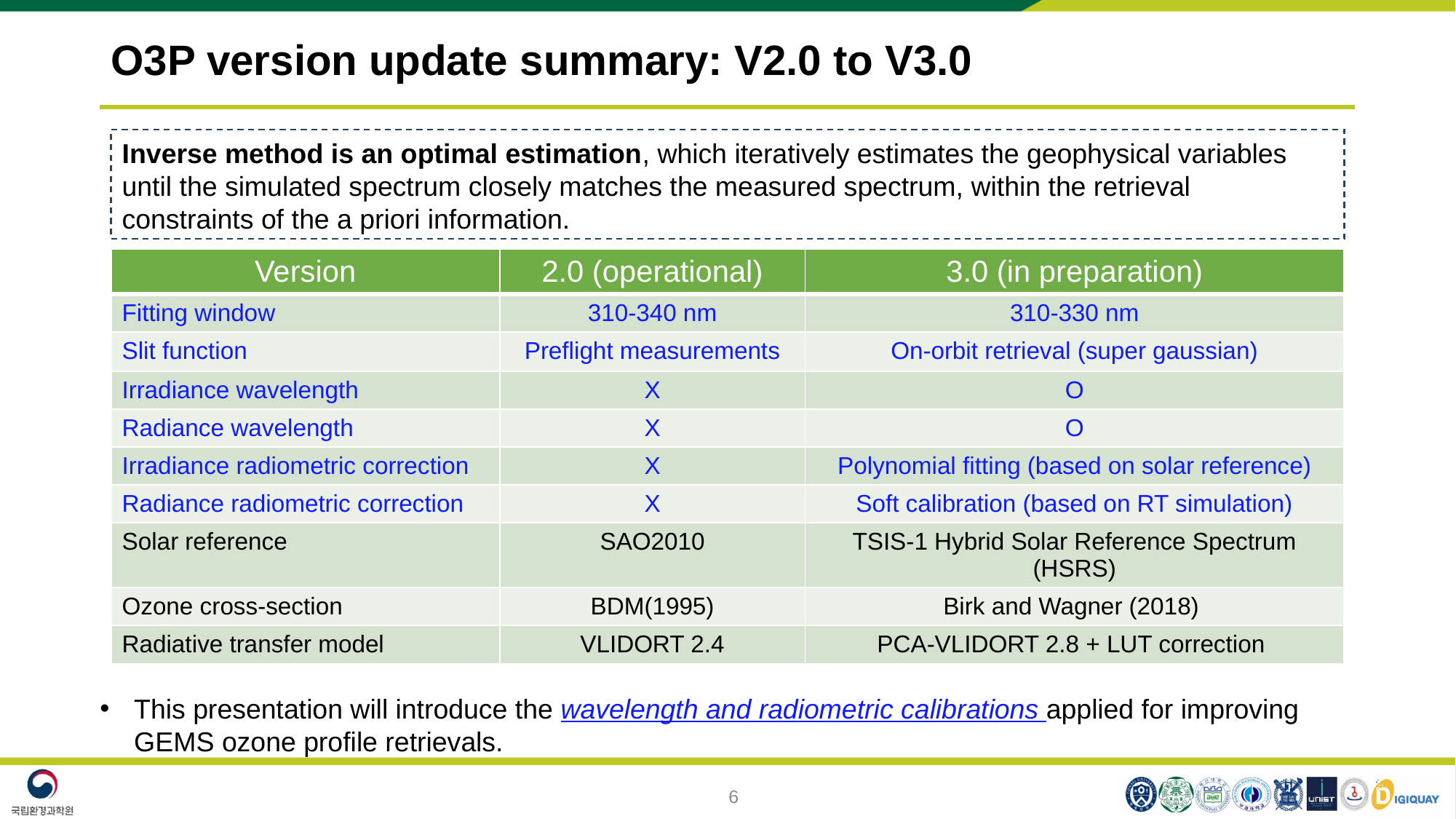

# O3P version update summary: V2.0 to V3.0

Inverse method is an optimal estimation, which iteratively estimates the geophysical variables until the simulated spectrum closely matches the measured spectrum, within the retrieval constraints of the a priori information.

| Version | 2.0 (operational) | 3.0 (in preparation) |
| --- | --- | --- |
| Fitting window | 310-340 nm | 310-330 nm |
| Slit function | Preflight measurements | On-orbit retrieval (super gaussian) |
| Irradiance wavelength | X | O |
| Radiance wavelength | X | O |
| Irradiance radiometric correction | X | Polynomial fitting (based on solar reference) |
| Radiance radiometric correction | X | Soft calibration (based on RT simulation) |
| Solar reference | SAO2010 | TSIS-1 Hybrid Solar Reference Spectrum (HSRS) |
| Ozone cross-section | BDM(1995) | Birk and Wagner (2018) |
| Radiative transfer model | VLIDORT 2.4 | PCA-VLIDORT 2.8 + LUT correction |
This presentation will introduce the wavelength and radiometric calibrations applied for improving GEMS ozone profile retrievals.
6